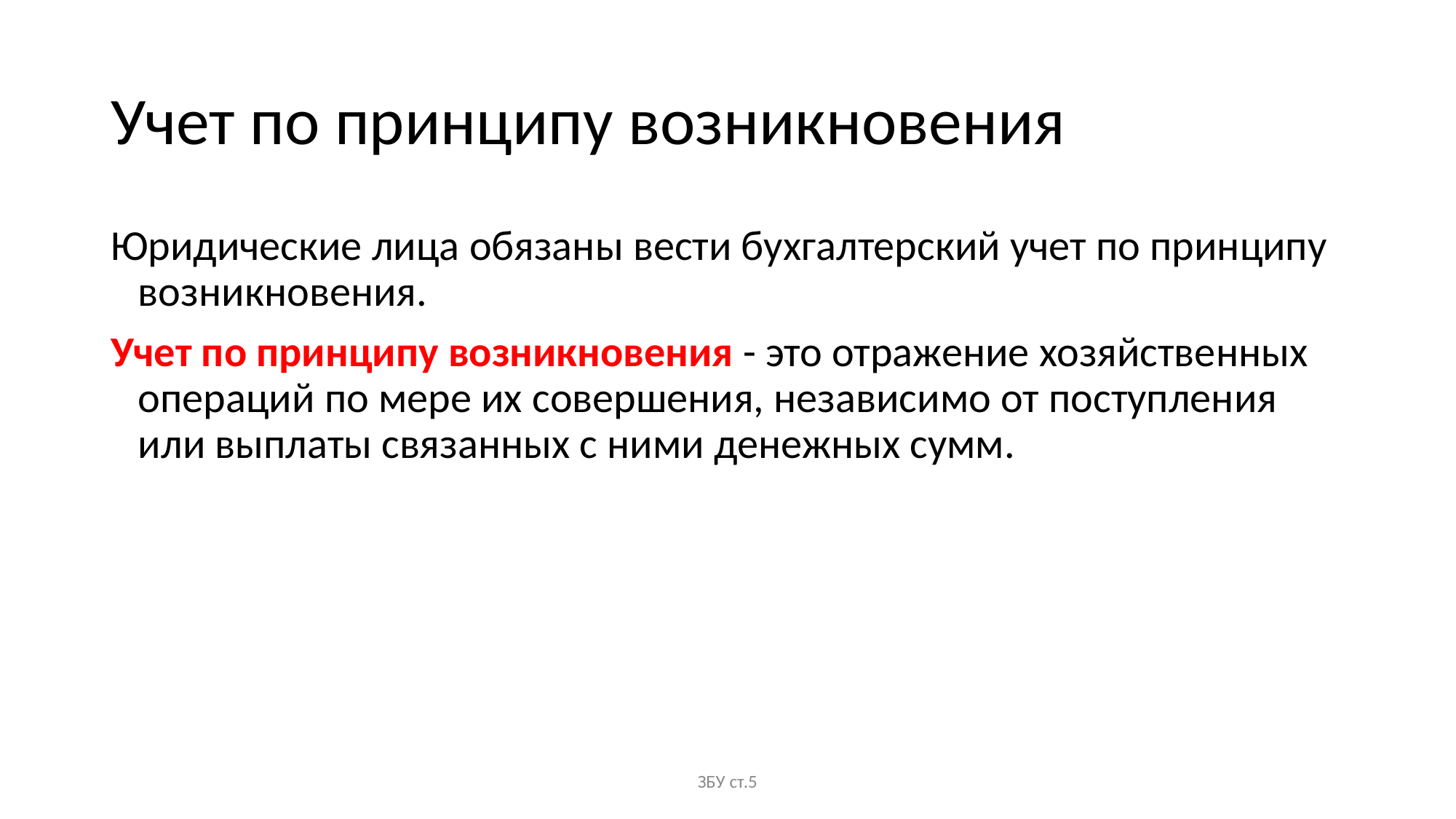

# Учет по принципу возникновения
Юридические лица обязаны вести бухгалтерский учет по принципу возникновения.
Учет по принципу возникновения - это отражение хозяйственных операций по мере их совершения, независимо от поступления или выплаты связанных с ними денежных сумм.
ЗБУ ст.5